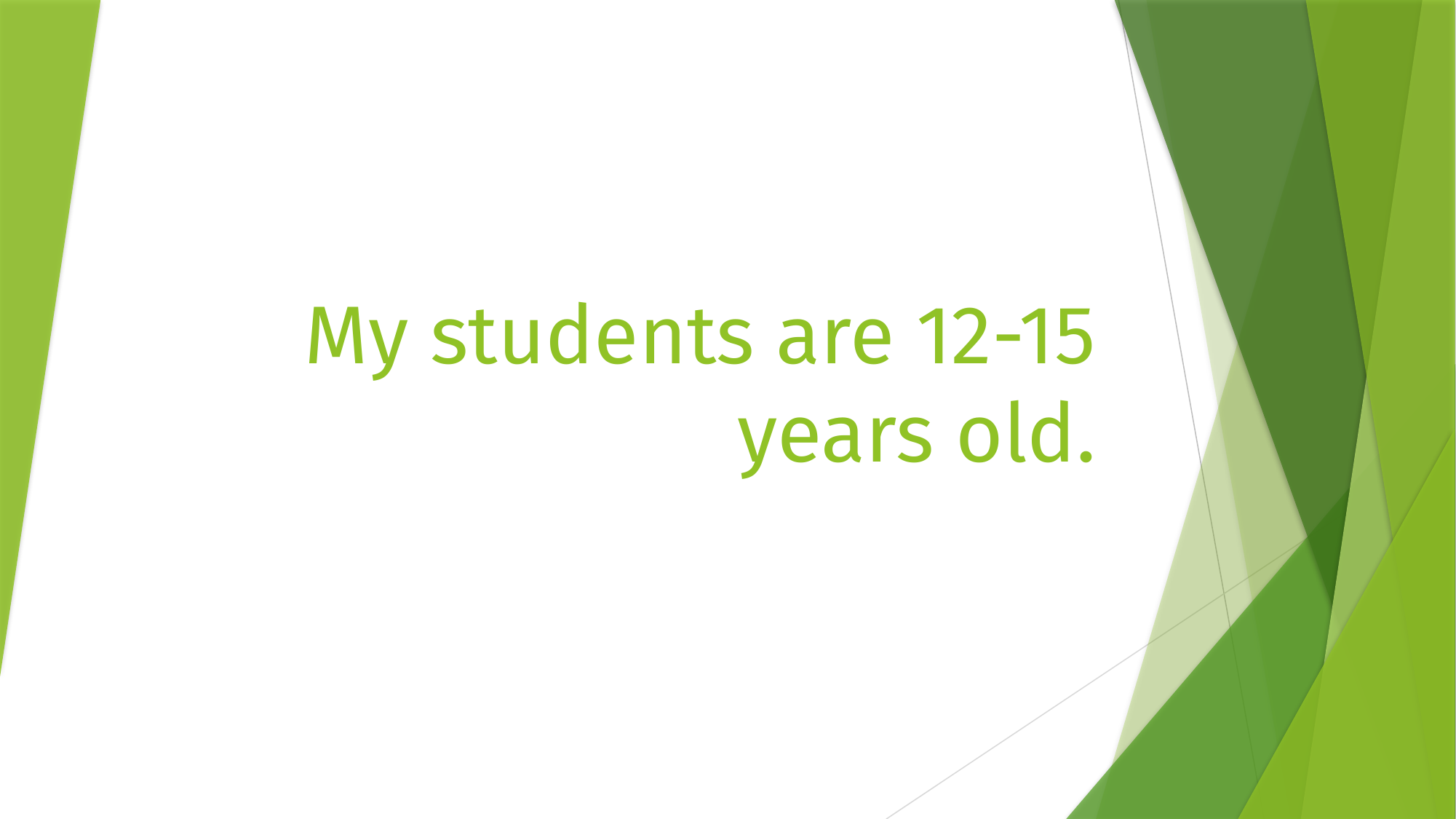

# My students are 12-15 years old.